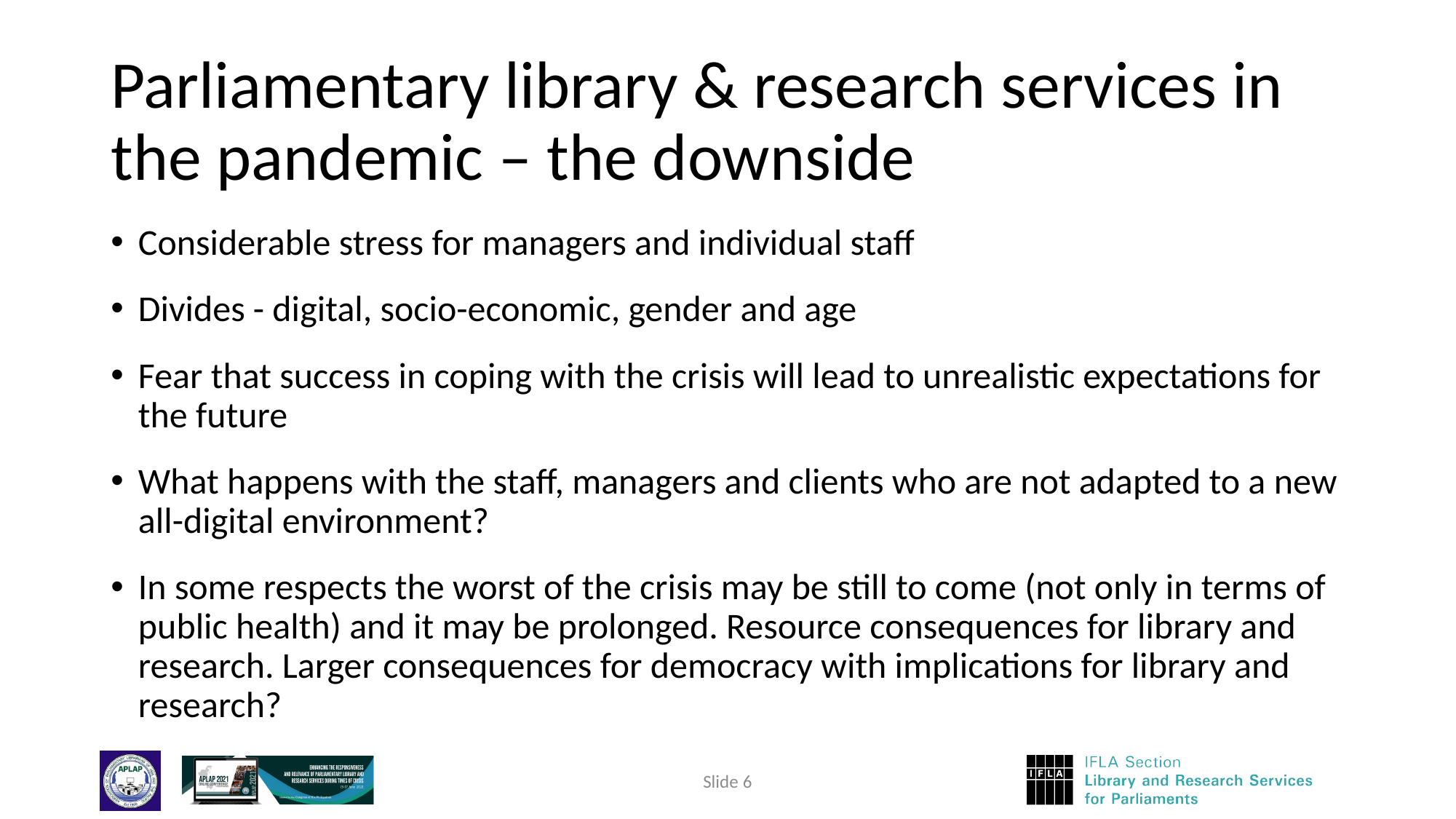

# Parliamentary library & research services in the pandemic – the downside
Considerable stress for managers and individual staff
Divides - digital, socio-economic, gender and age
Fear that success in coping with the crisis will lead to unrealistic expectations for the future
What happens with the staff, managers and clients who are not adapted to a new all-digital environment?
In some respects the worst of the crisis may be still to come (not only in terms of public health) and it may be prolonged. Resource consequences for library and research. Larger consequences for democracy with implications for library and research?

Slide 6